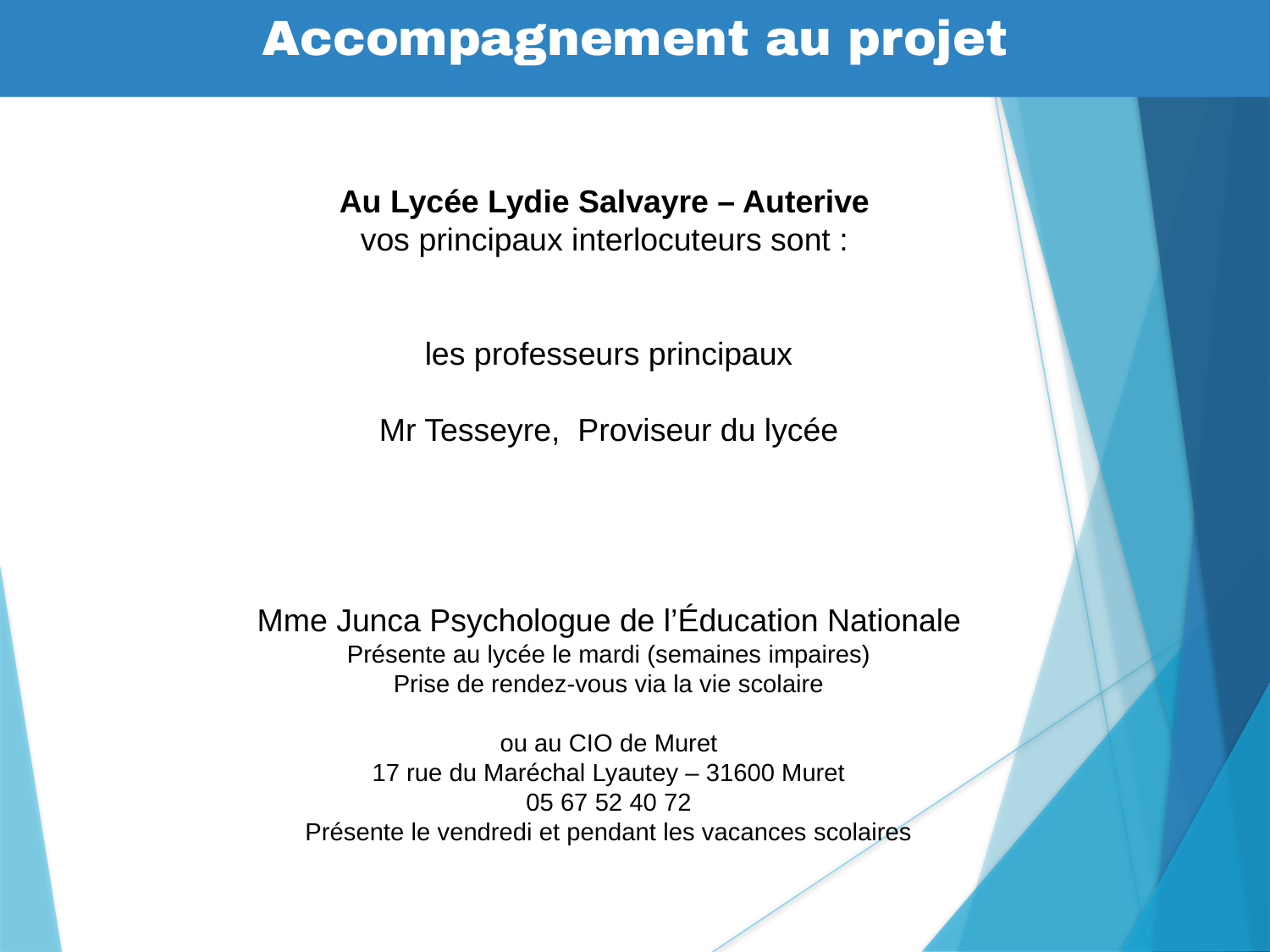

Accompagnement au projet
Au Lycée Lydie Salvayre – Auterive
vos principaux interlocuteurs sont :

les professeurs principaux

Mr Tesseyre,  Proviseur du lycée

Mme Junca Psychologue de l’Éducation Nationale
Présente au lycée le mardi (semaines impaires)
Prise de rendez-vous via la vie scolaire
ou au CIO de Muret
17 rue du Maréchal Lyautey – 31600 Muret
05 67 52 40 72
Présente le vendredi et pendant les vacances scolaires